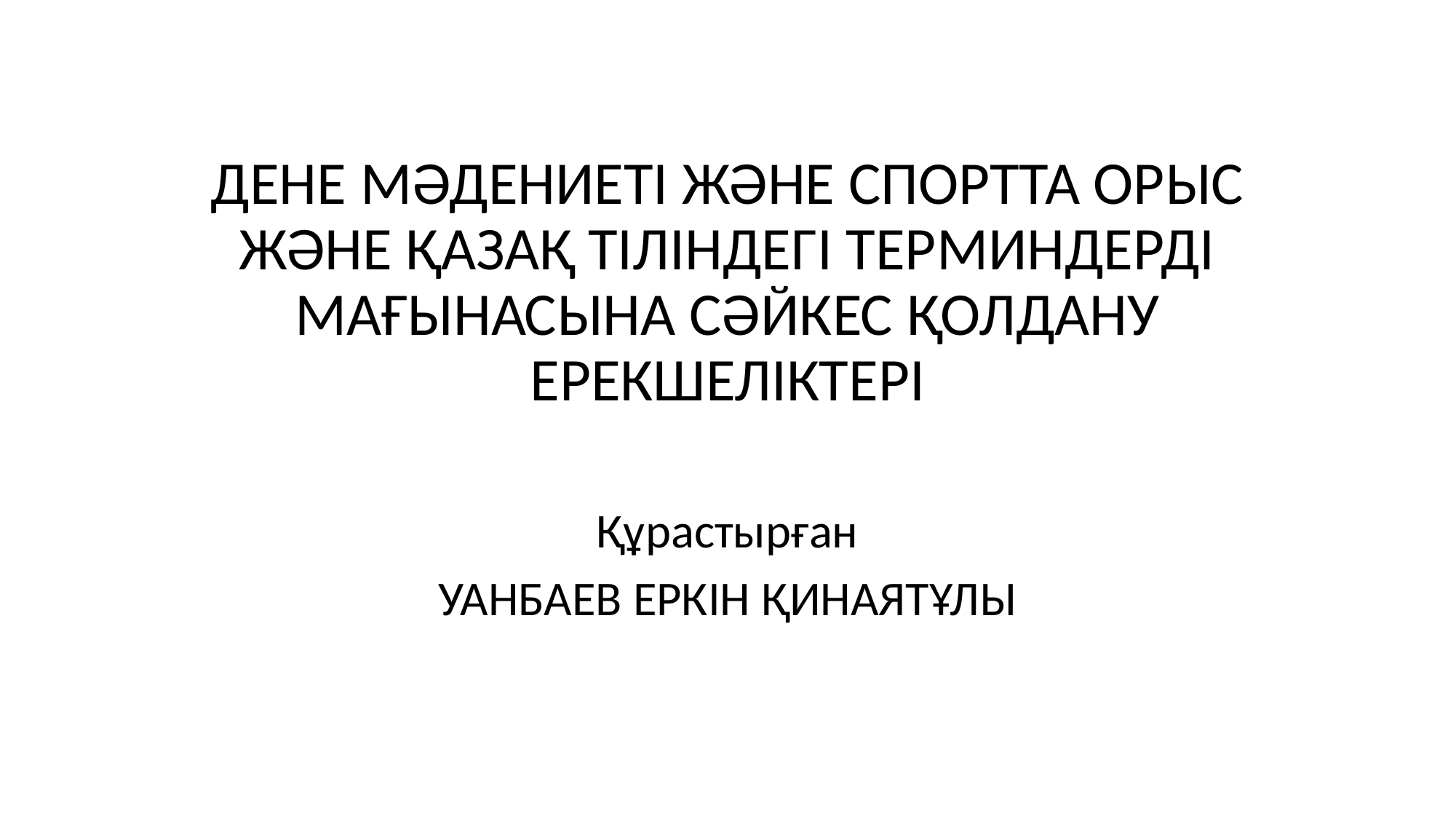

# ДЕНЕ МӘДЕНИЕТІ ЖӘНЕ СПОРТТА ОРЫС ЖӘНЕ ҚАЗАҚ ТІЛІНДЕГІ ТЕРМИНДЕРДІ МАҒЫНАСЫНА СӘЙКЕС ҚОЛДАНУ ЕРЕКШЕЛІКТЕРІ
Құрастырған
УАНБАЕВ ЕРКІН ҚИНАЯТҰЛЫ